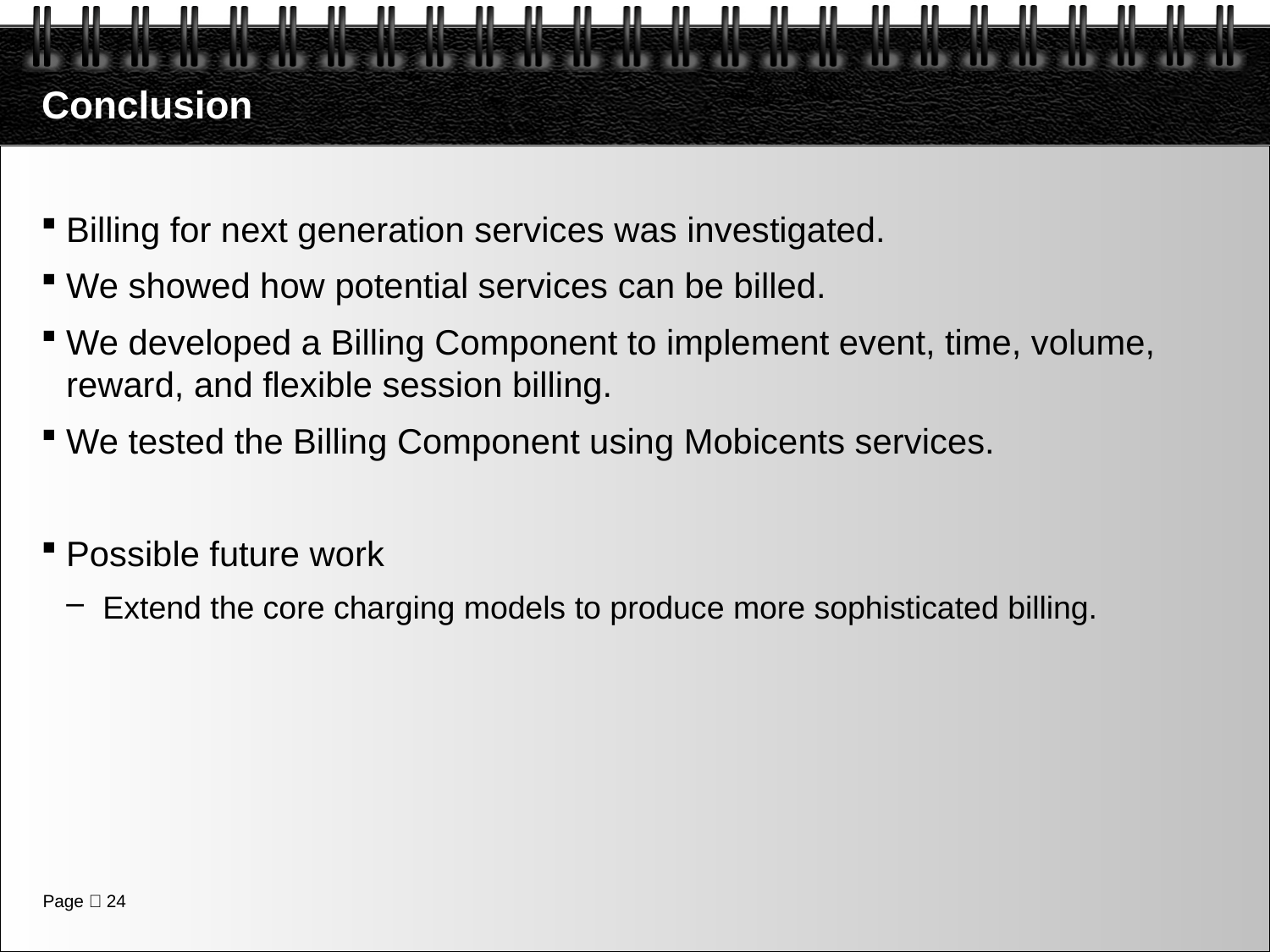

# Conclusion
Billing for next generation services was investigated.
We showed how potential services can be billed.
We developed a Billing Component to implement event, time, volume, reward, and flexible session billing.
We tested the Billing Component using Mobicents services.

Possible future work
Extend the core charging models to produce more sophisticated billing.